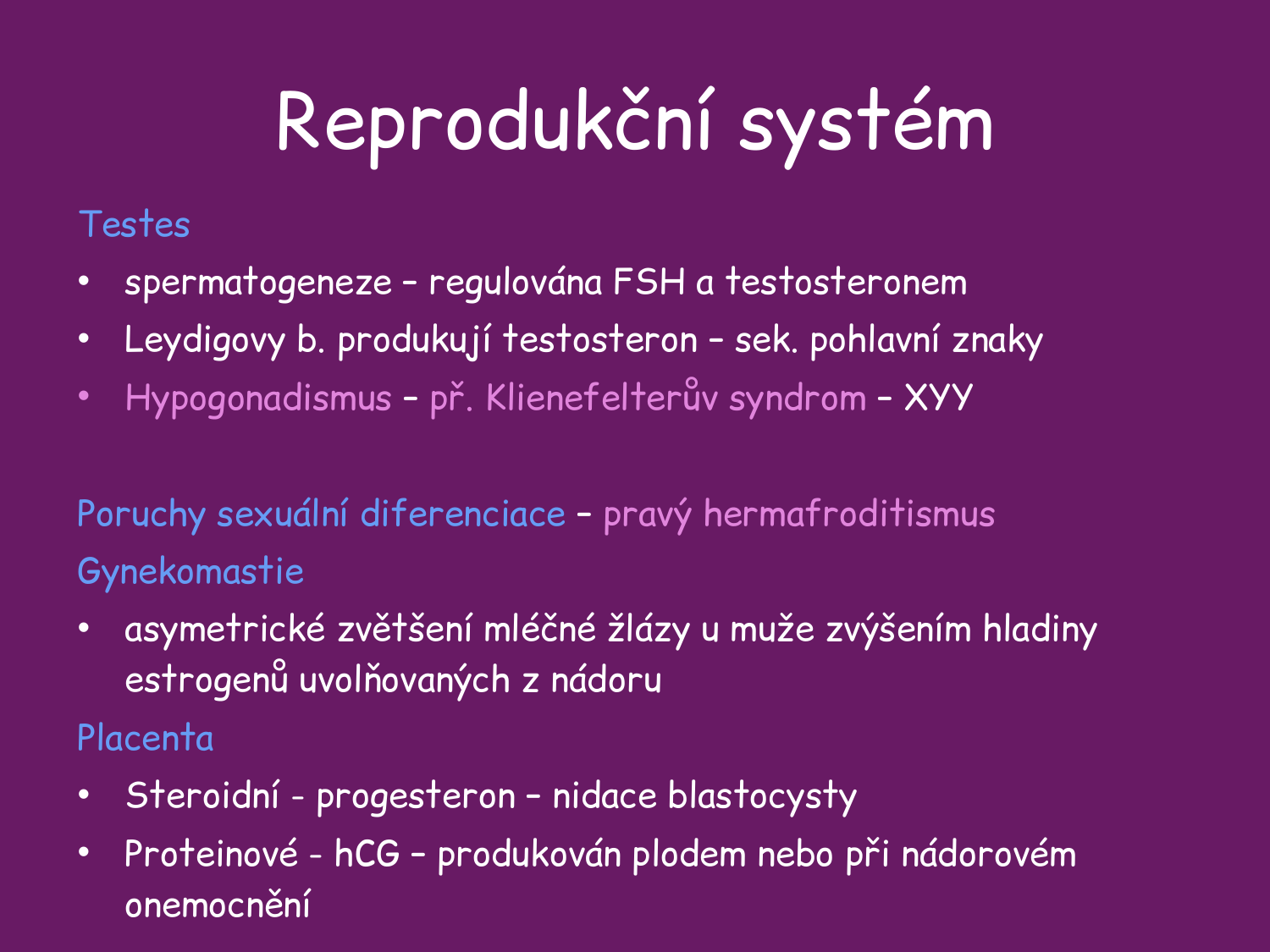

# Reprodukční systém
Testes
spermatogeneze – regulována FSH a testosteronem
Leydigovy b. produkují testosteron – sek. pohlavní znaky
Hypogonadismus – př. Klienefelterův syndrom – XYY

Poruchy sexuální diferenciace – pravý hermafroditismus
Gynekomastie
asymetrické zvětšení mléčné žlázy u muže zvýšením hladiny estrogenů uvolňovaných z nádoru
Placenta
Steroidní - progesteron – nidace blastocysty
Proteinové - hCG – produkován plodem nebo při nádorovém onemocnění